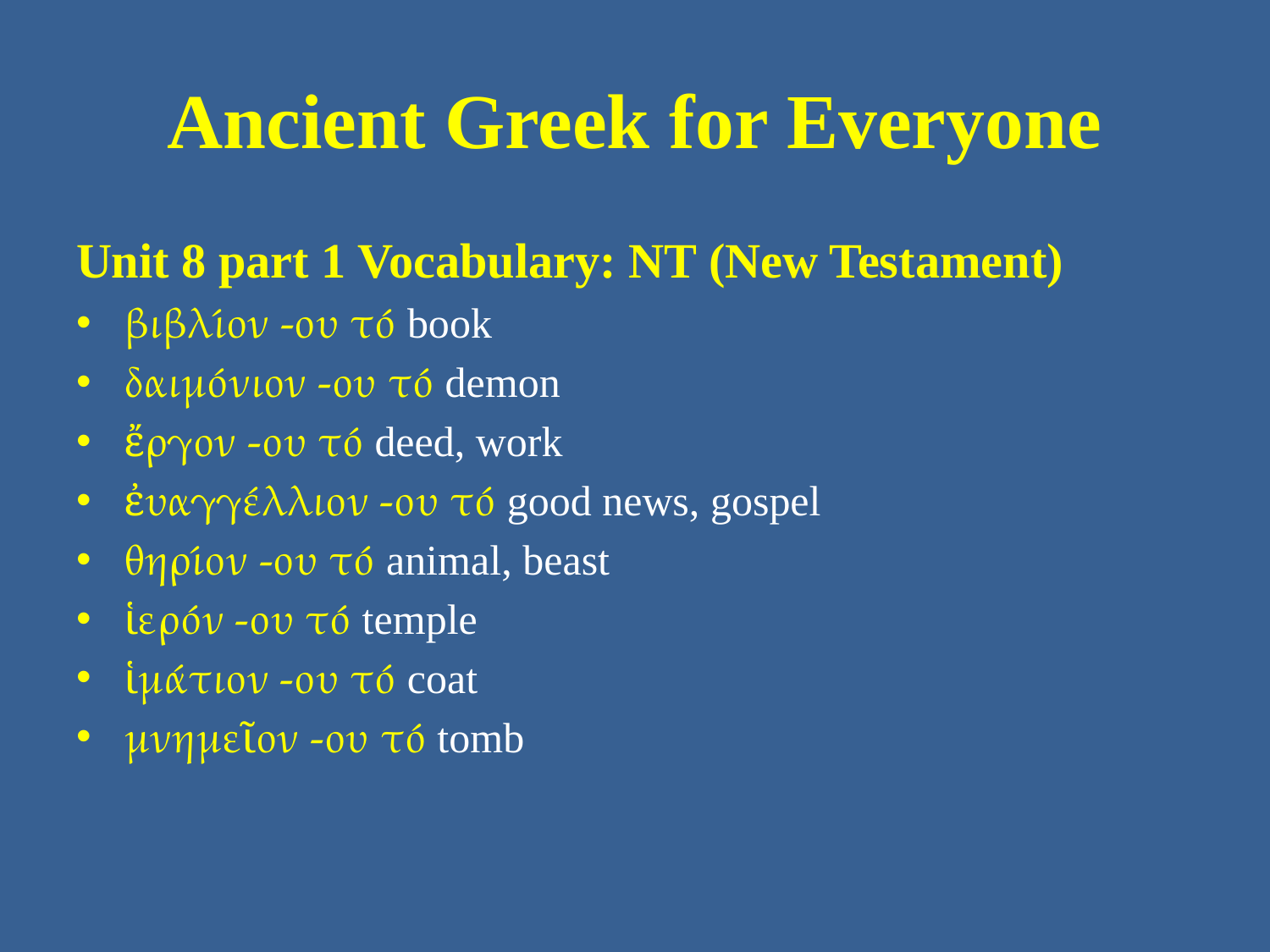

# Ancient Greek for Everyone
Unit 8 part 1 Vocabulary: NT (New Testament)
βιβλίον -ου τό book
δαιμόνιον -ου τό demon
ἔργον -ου τό deed, work
ἐυαγγέλλιον -ου τό good news, gospel
θηρίον -ου τό animal, beast
ἱερόν -ου τό temple
ἱμάτιον -ου τό coat
μνημεῖον -ου τό tomb